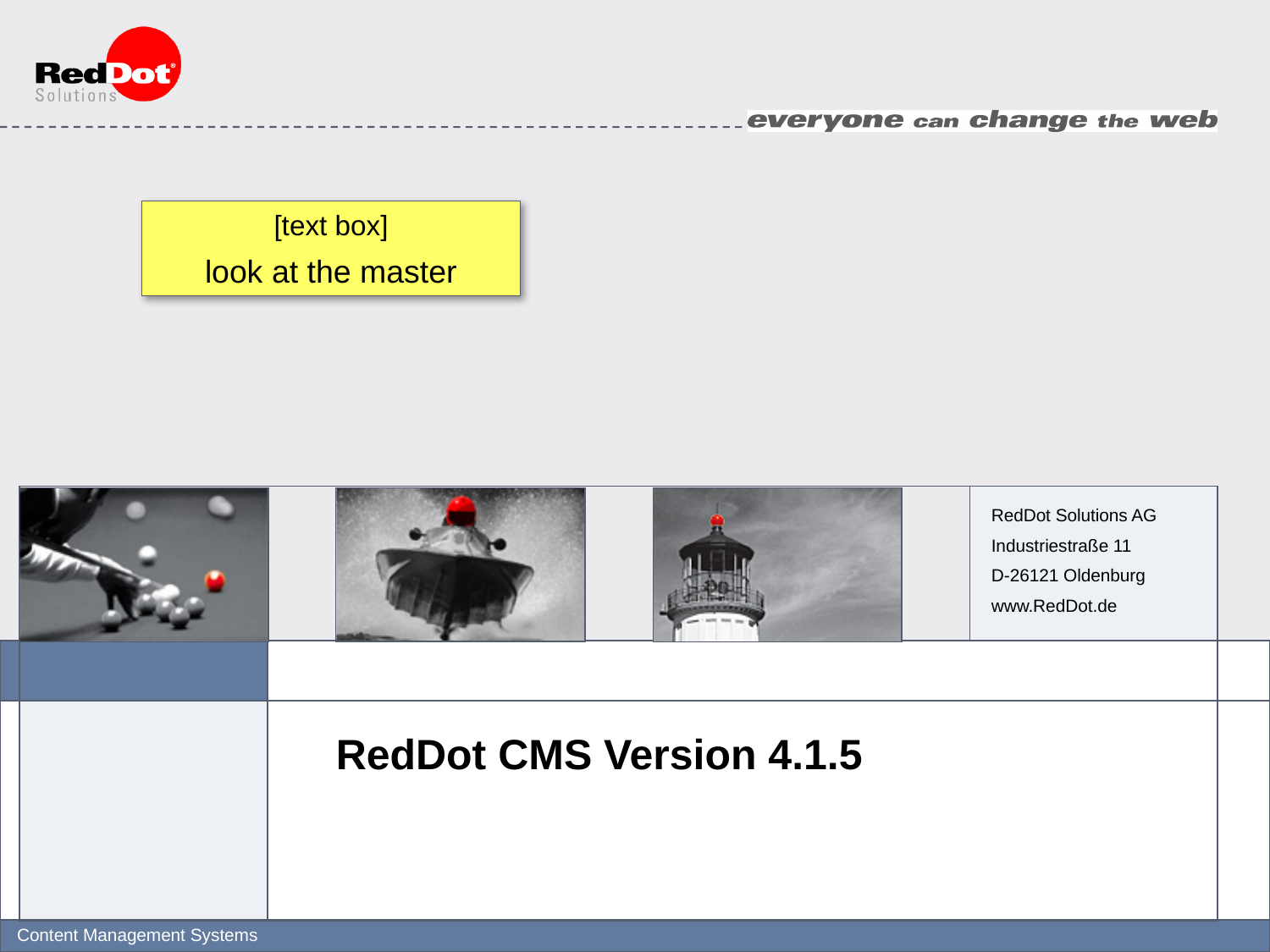

[text box]
look at the master
# RedDot CMS Version 4.1.5